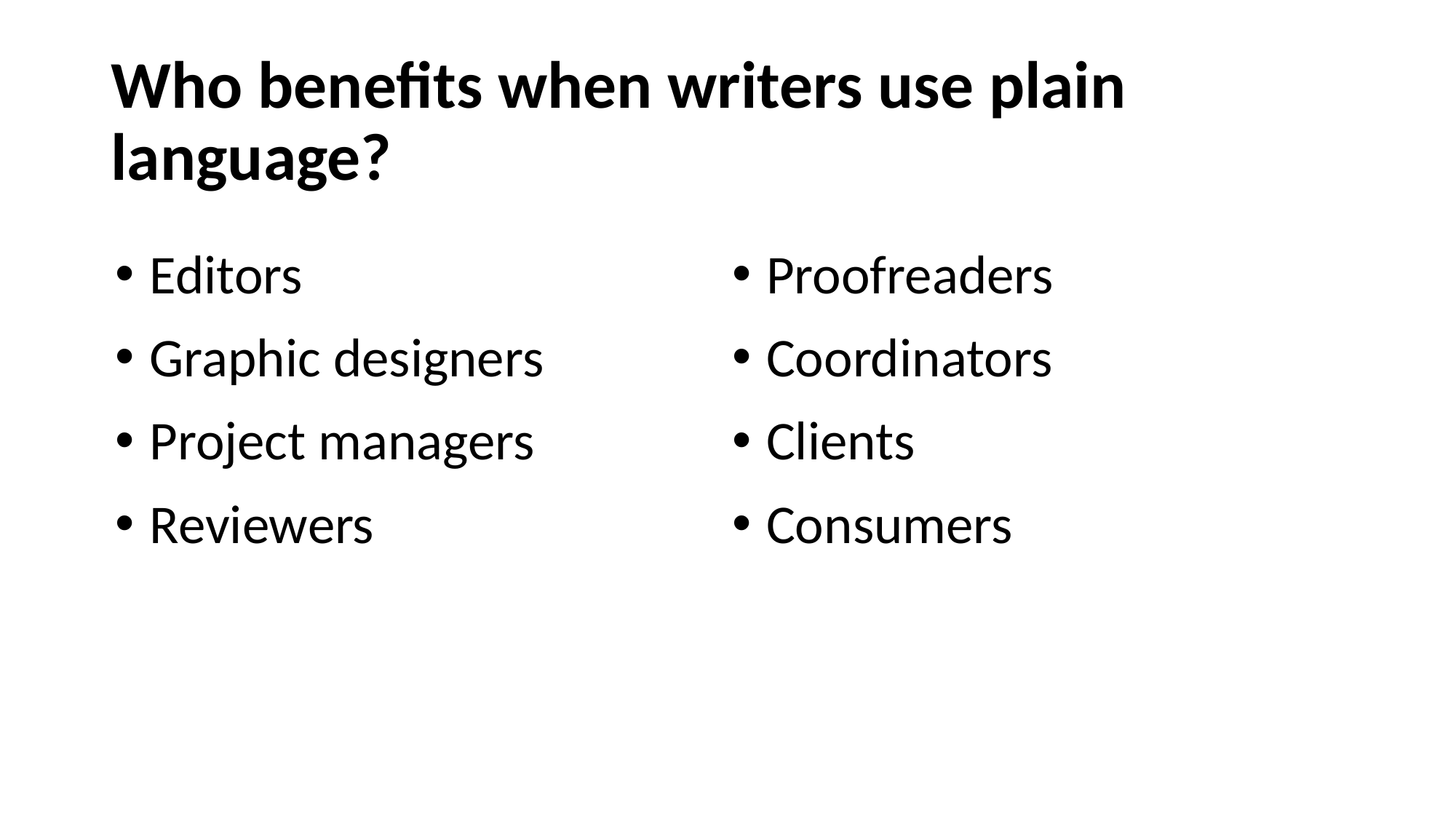

# Who benefits when writers use plain language?
Editors
Graphic designers
Project managers
Reviewers
Proofreaders
Coordinators
Clients
Consumers